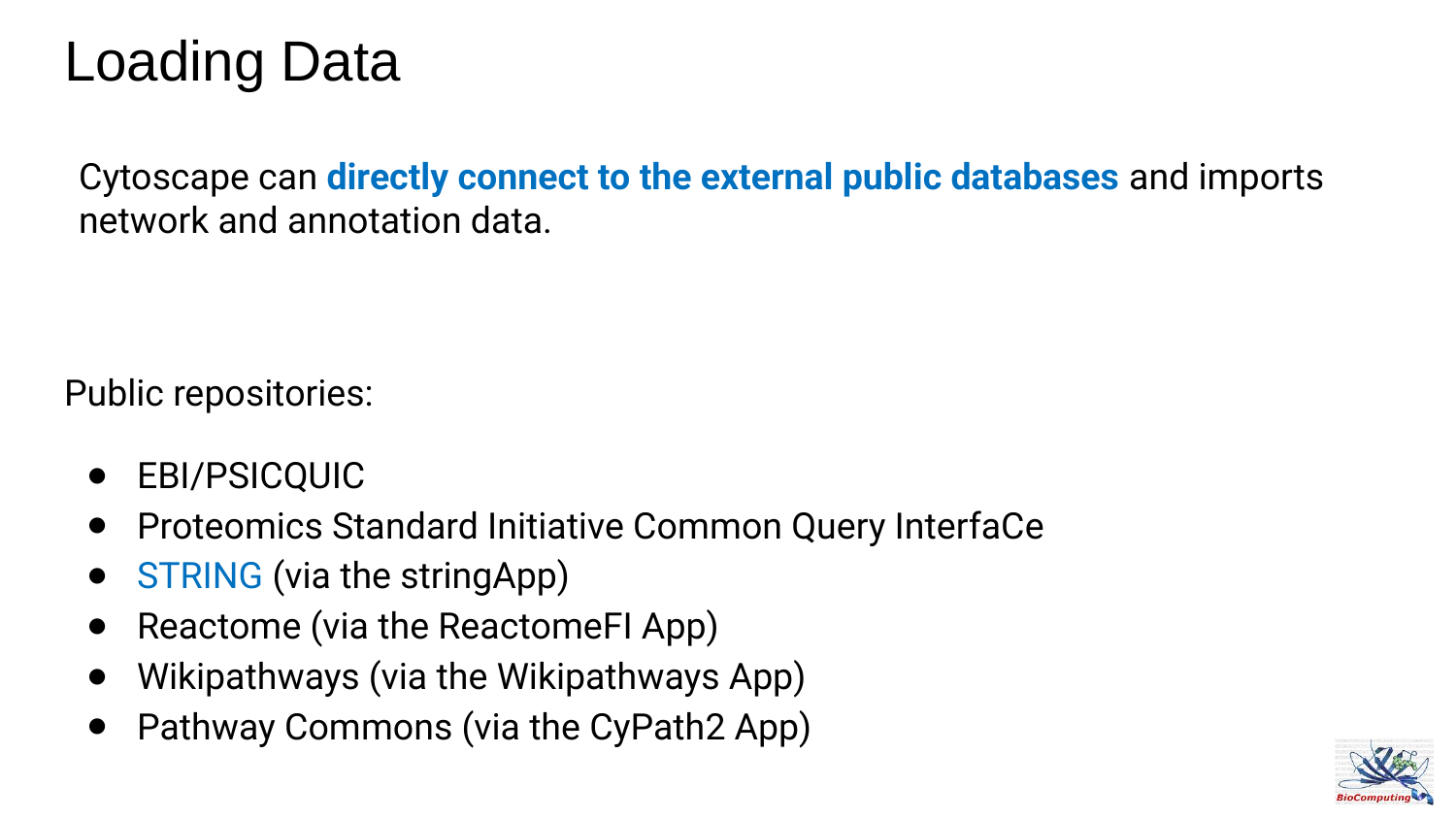

# Loading Data
Cytoscape can directly connect to the external public databases and imports network and annotation data.
Public repositories:
EBI/PSICQUIC
Proteomics Standard Initiative Common Query InterfaCe
STRING (via the stringApp)
Reactome (via the ReactomeFI App)
Wikipathways (via the Wikipathways App)
Pathway Commons (via the CyPath2 App)